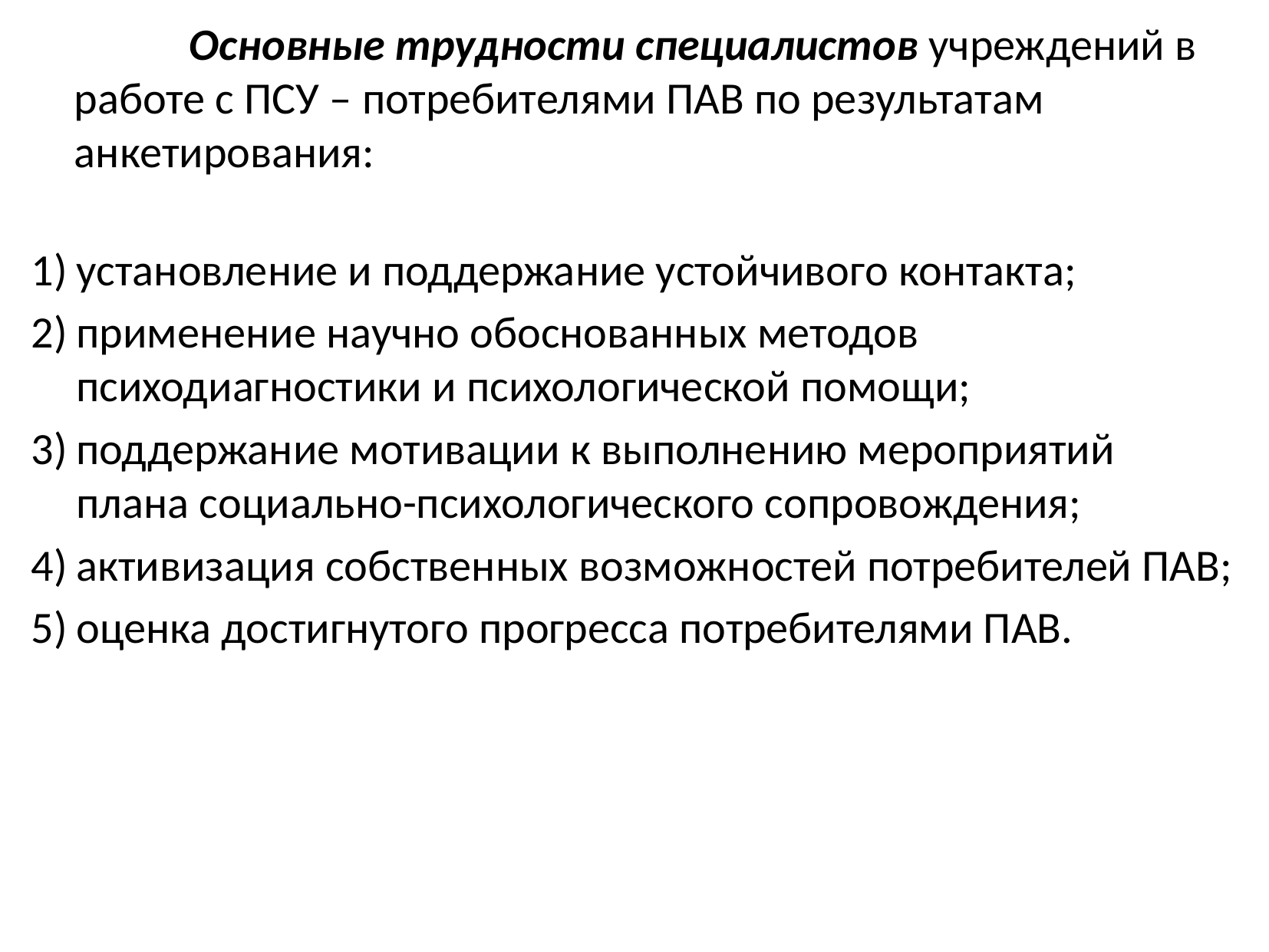

Основные трудности специалистов учреждений в работе с ПСУ – потребителями ПАВ по результатам анкетирования:

установление и поддержание устойчивого контакта;
применение научно обоснованных методов психодиагностики и психологической помощи;
поддержание мотивации к выполнению мероприятий плана социально-психологического сопровождения;
активизация собственных возможностей потребителей ПАВ;
оценка достигнутого прогресса потребителями ПАВ.